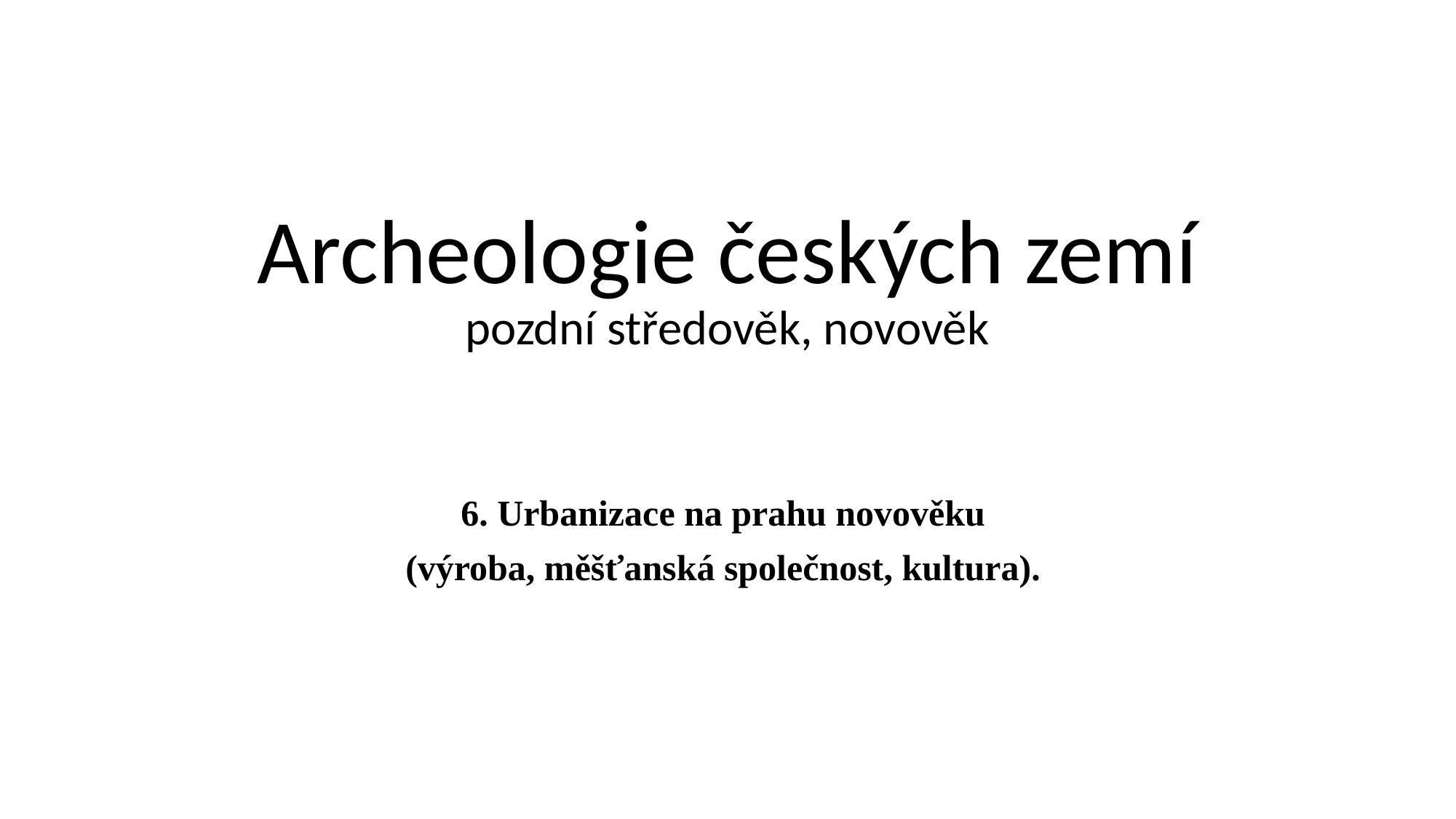

# Archeologie českých zemí pozdní středověk, novověk

6. Urbanizace na prahu novověku
(výroba, měšťanská společnost, kultura).